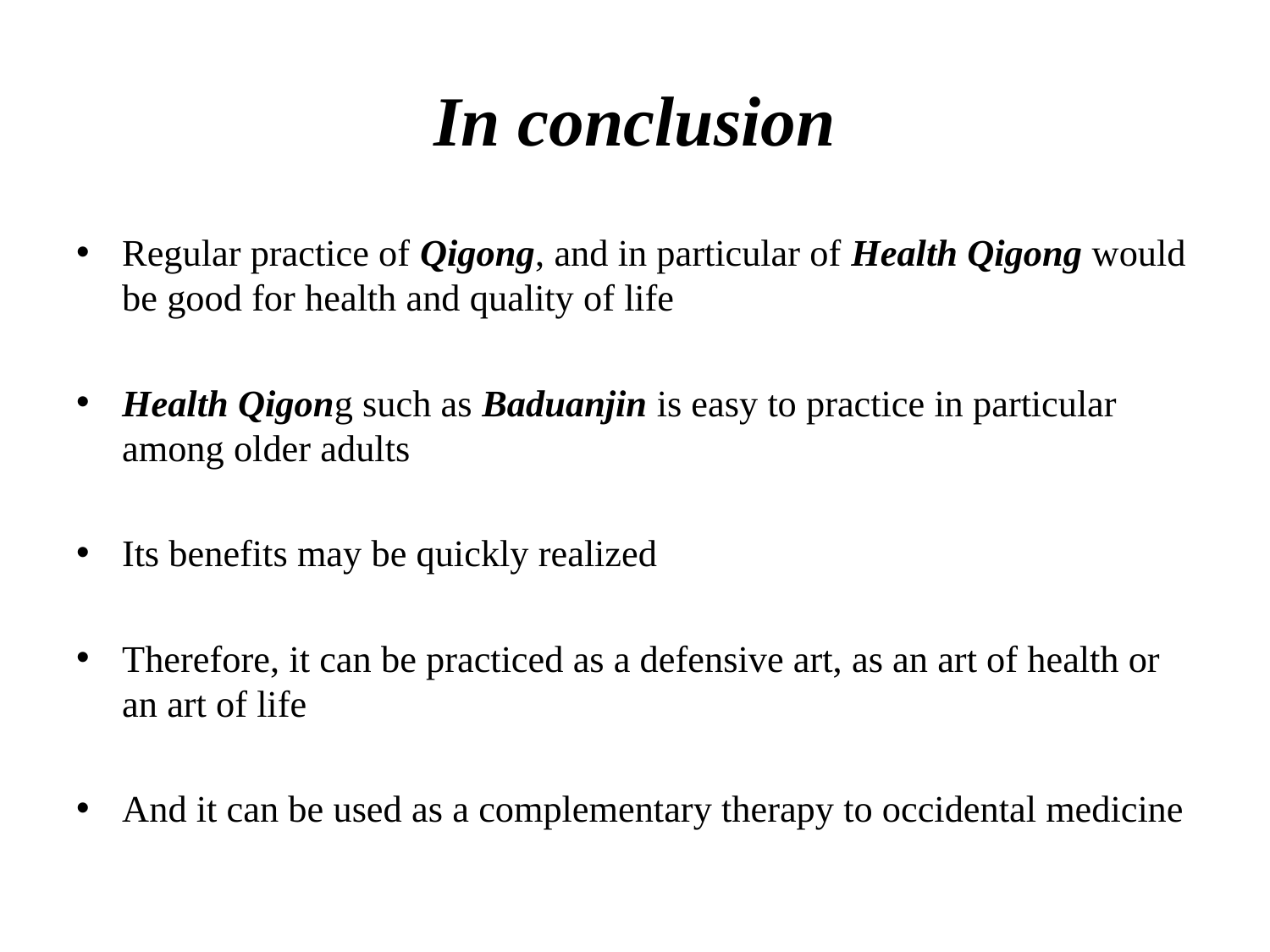

# In conclusion
Regular practice of Qigong, and in particular of Health Qigong would be good for health and quality of life

Health Qigong such as Baduanjin is easy to practice in particular among older adults

Its benefits may be quickly realized

Therefore, it can be practiced as a defensive art, as an art of health or an art of life

And it can be used as a complementary therapy to occidental medicine